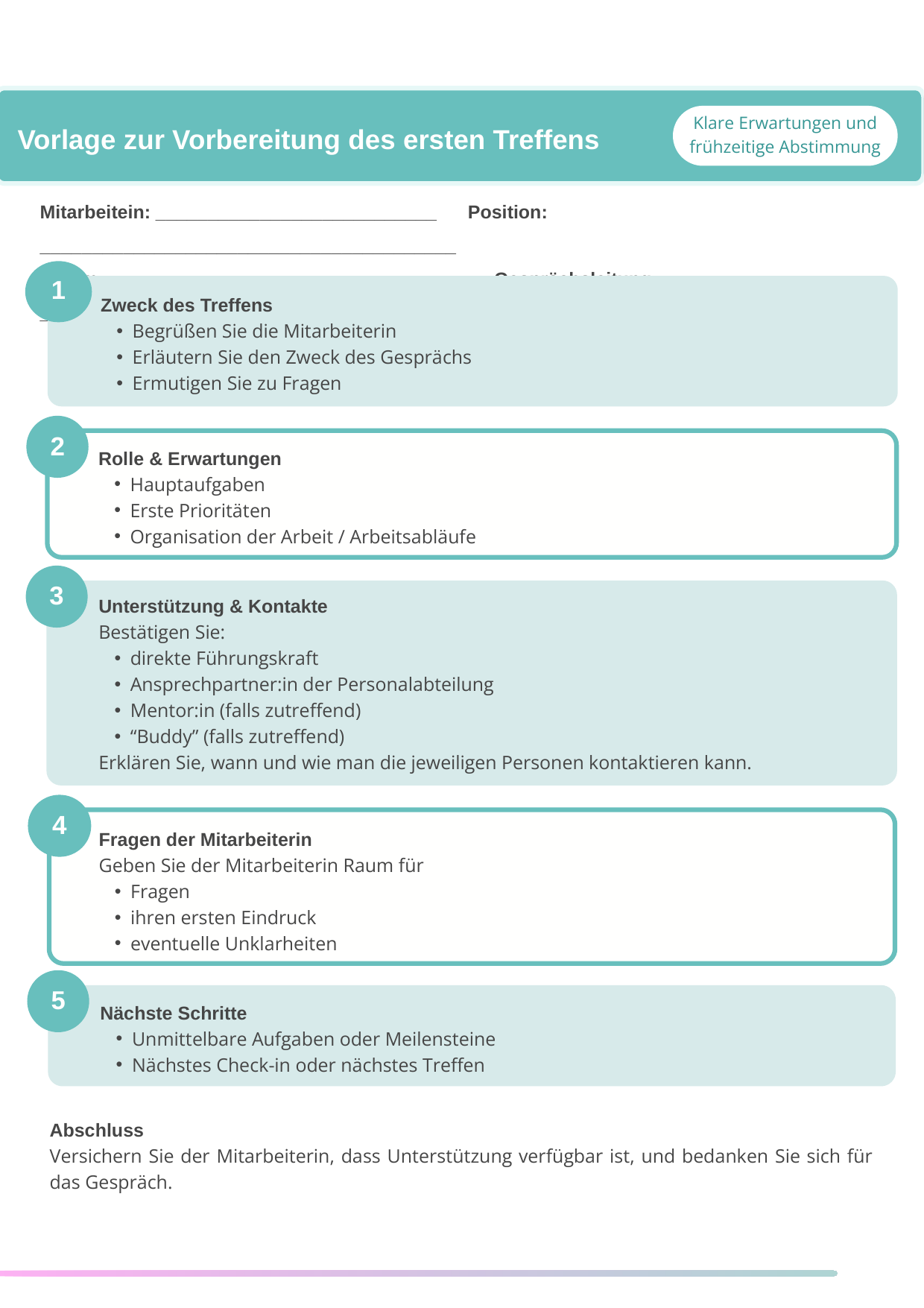

Vorlage zur Vorbereitung des ersten Treffens

Klare Erwartungen und frühzeitige Abstimmung
Mitarbeitein: ___________________________      Position: ________________________________________
Datum: __________________________________      Gesprächsleitung: _____________________________

1
Zweck des Treffens
Begrüßen Sie die Mitarbeiterin
Erläutern Sie den Zweck des Gesprächs
Ermutigen Sie zu Fragen

2
Rolle & Erwartungen
Hauptaufgaben
Erste Prioritäten
Organisation der Arbeit / Arbeitsabläufe

3
Unterstützung & Kontakte
Bestätigen Sie:
direkte Führungskraft
Ansprechpartner:in der Personalabteilung
Mentor:in (falls zutreffend)
“Buddy” (falls zutreffend)
Erklären Sie, wann und wie man die jeweiligen Personen kontaktieren kann.

4
Fragen der Mitarbeiterin
Geben Sie der Mitarbeiterin Raum für
Fragen
ihren ersten Eindruck
eventuelle Unklarheiten

5
Nächste Schritte
Unmittelbare Aufgaben oder Meilensteine
Nächstes Check-in oder nächstes Treffen
Abschluss
Versichern Sie der Mitarbeiterin, dass Unterstützung verfügbar ist, und bedanken Sie sich für das Gespräch.